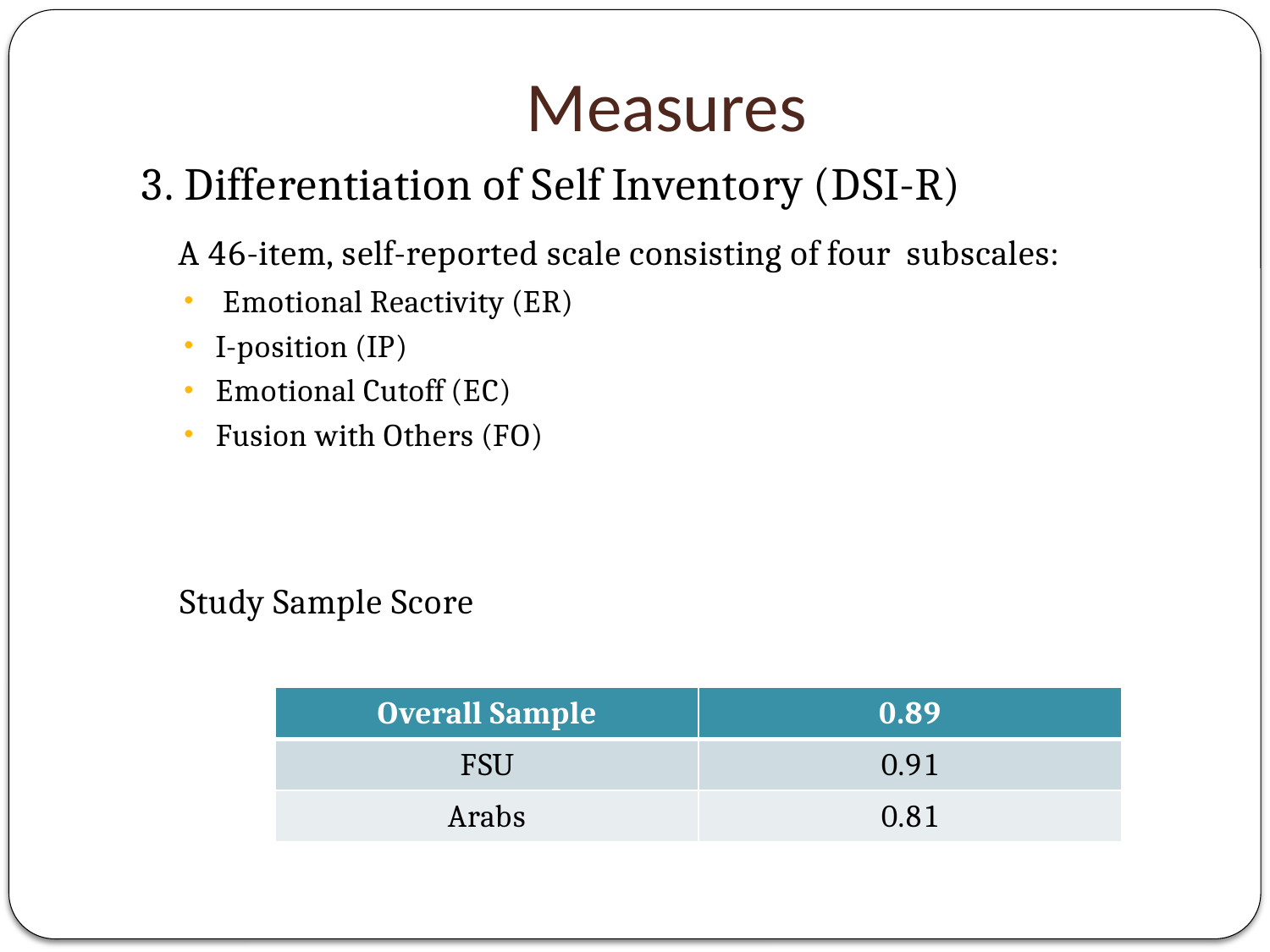

# Measures
3. Differentiation of Self Inventory (DSI-R)
	A 46-item, self-reported scale consisting of four  subscales:
 Emotional Reactivity (ER)
I-position (IP)
Emotional Cutoff (EC)
Fusion with Others (FO)

     Study Sample Score

| Overall Sample | 0.89 |
| --- | --- |
| FSU | 0.91 |
| Arabs | 0.81 |